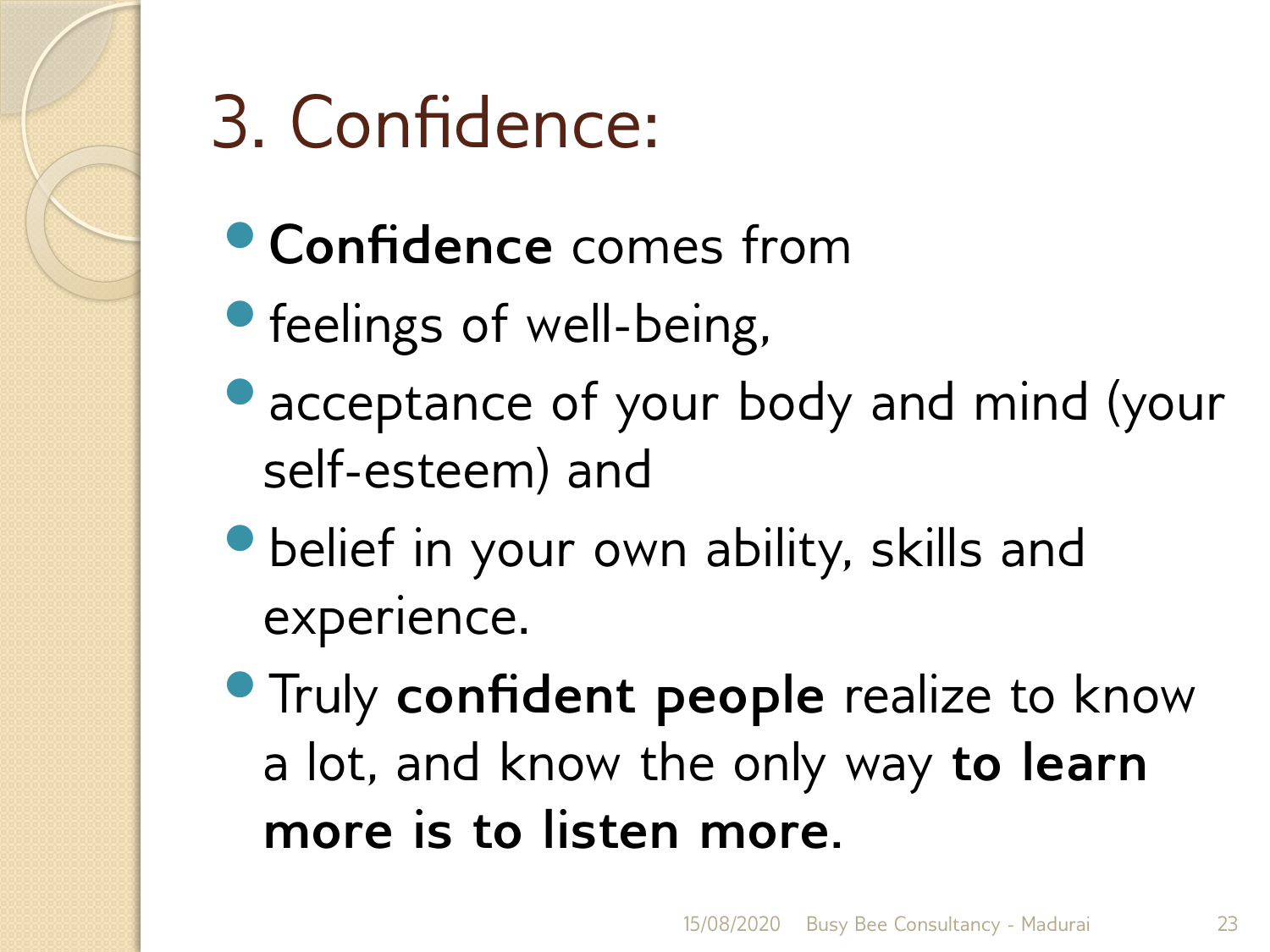

# 3. Confidence:
Confidence comes from
feelings of well-being,
acceptance of your body and mind (your self-esteem) and
belief in your own ability, skills and experience.
Truly confident people realize to know a lot, and know the only way to learn more is to listen more.
15/08/2020
Busy Bee Consultancy - Madurai
23